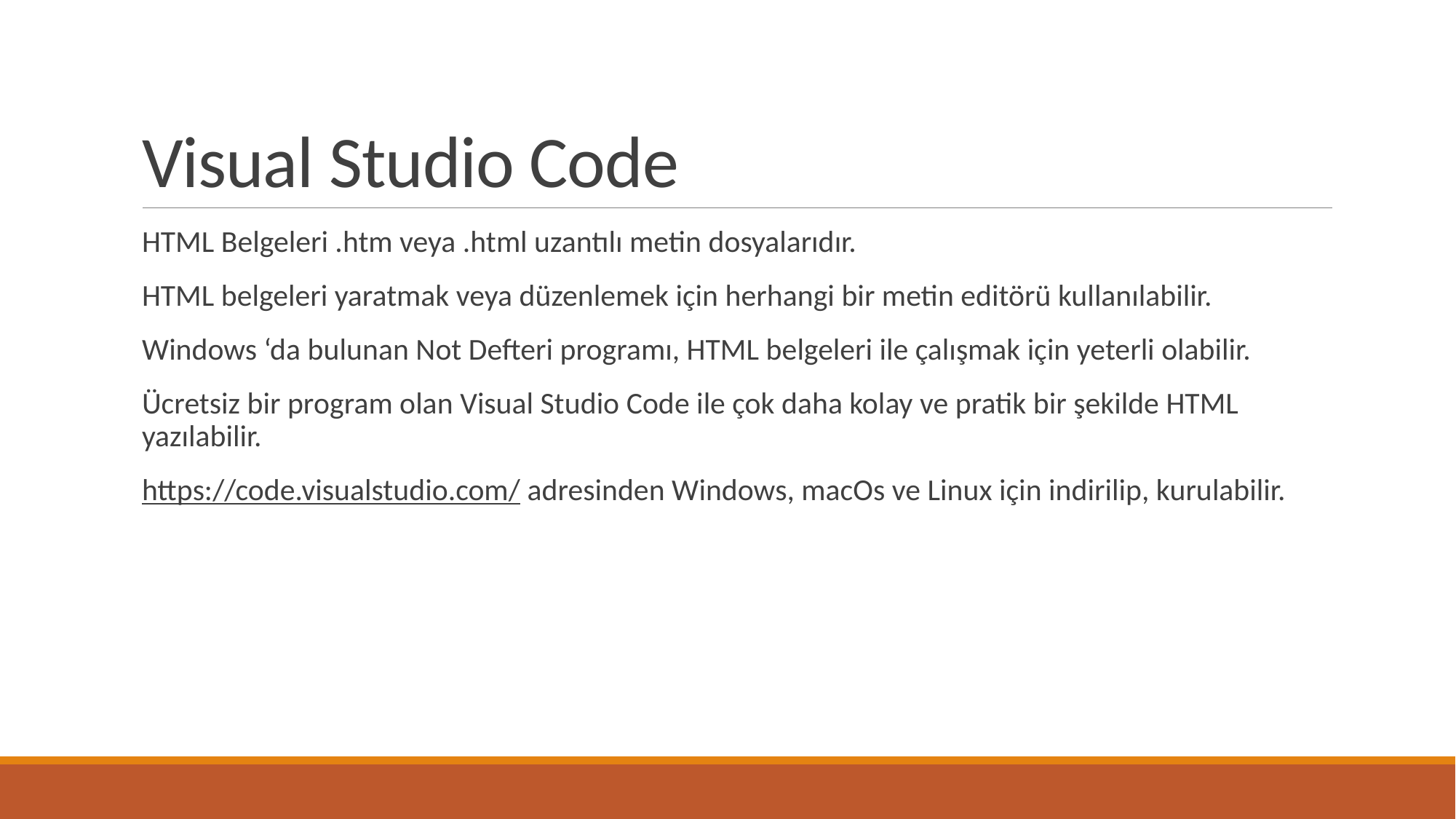

# Visual Studio Code
HTML Belgeleri .htm veya .html uzantılı metin dosyalarıdır.
HTML belgeleri yaratmak veya düzenlemek için herhangi bir metin editörü kullanılabilir.
Windows ‘da bulunan Not Defteri programı, HTML belgeleri ile çalışmak için yeterli olabilir.
Ücretsiz bir program olan Visual Studio Code ile çok daha kolay ve pratik bir şekilde HTML yazılabilir.
https://code.visualstudio.com/ adresinden Windows, macOs ve Linux için indirilip, kurulabilir.